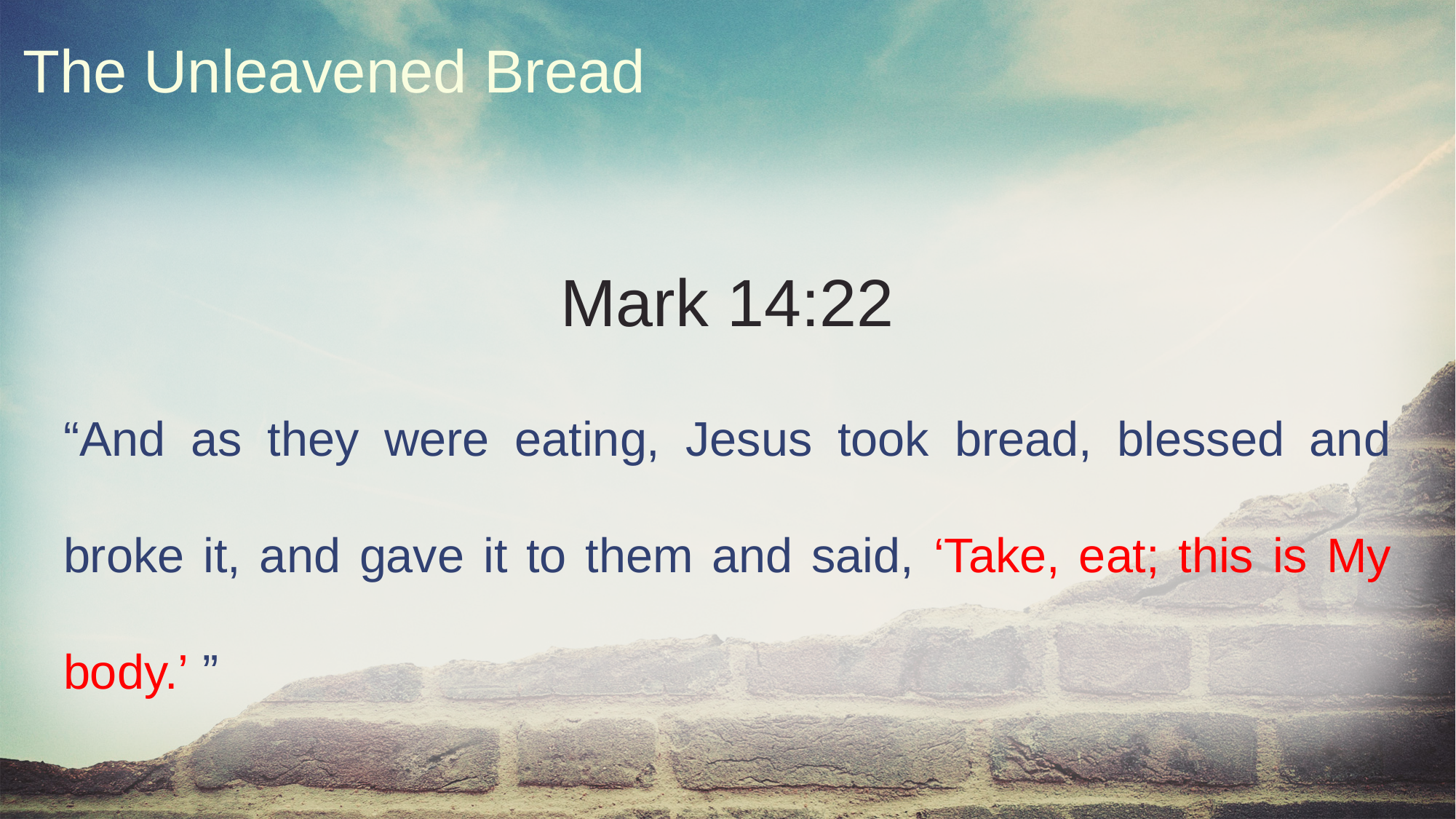

The Unleavened Bread

Mark 14:22
“And as they were eating, Jesus took bread, blessed and broke it, and gave it to them and said, ‘Take, eat; this is My body.’ ”